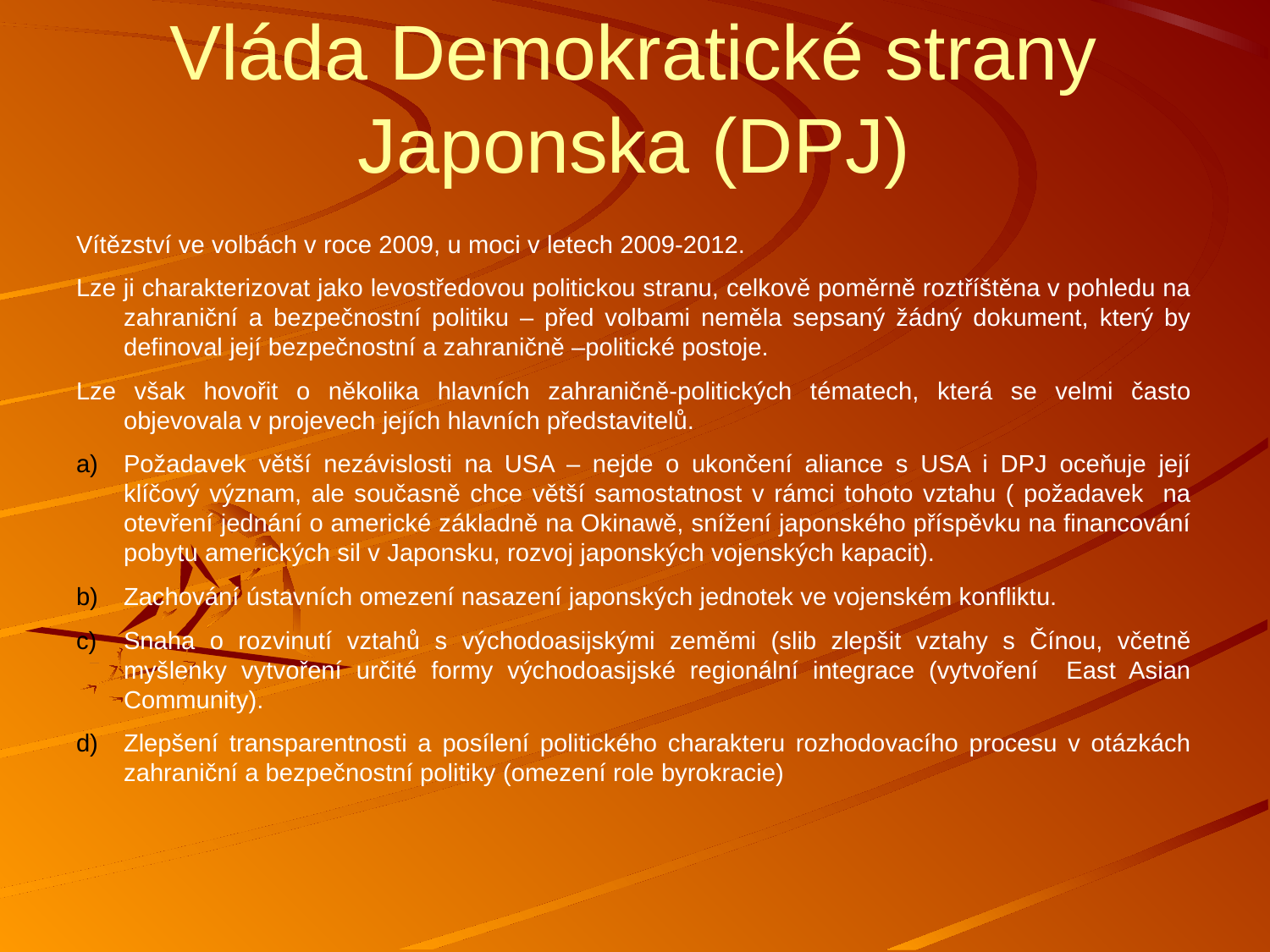

Vláda Demokratické strany Japonska (DPJ)
Vítězství ve volbách v roce 2009, u moci v letech 2009-2012.
Lze ji charakterizovat jako levostředovou politickou stranu, celkově poměrně roztříštěna v pohledu na zahraniční a bezpečnostní politiku – před volbami neměla sepsaný žádný dokument, který by definoval její bezpečnostní a zahraničně –politické postoje.
Lze však hovořit o několika hlavních zahraničně-politických tématech, která se velmi často objevovala v projevech jejích hlavních představitelů.
Požadavek větší nezávislosti na USA – nejde o ukončení aliance s USA i DPJ oceňuje její klíčový význam, ale současně chce větší samostatnost v rámci tohoto vztahu ( požadavek  na otevření jednání o americké základně na Okinawě, snížení japonského příspěvku na financování pobytu amerických sil v Japonsku, rozvoj japonských vojenských kapacit).
Zachování ústavních omezení nasazení japonských jednotek ve vojenském konfliktu.
Snaha o rozvinutí vztahů s východoasijskými zeměmi (slib zlepšit vztahy s Čínou, včetně myšlenky vytvoření určité formy východoasijské regionální integrace (vytvoření  East Asian Community).
Zlepšení transparentnosti a posílení politického charakteru rozhodovacího procesu v otázkách zahraniční a bezpečnostní politiky (omezení role byrokracie)